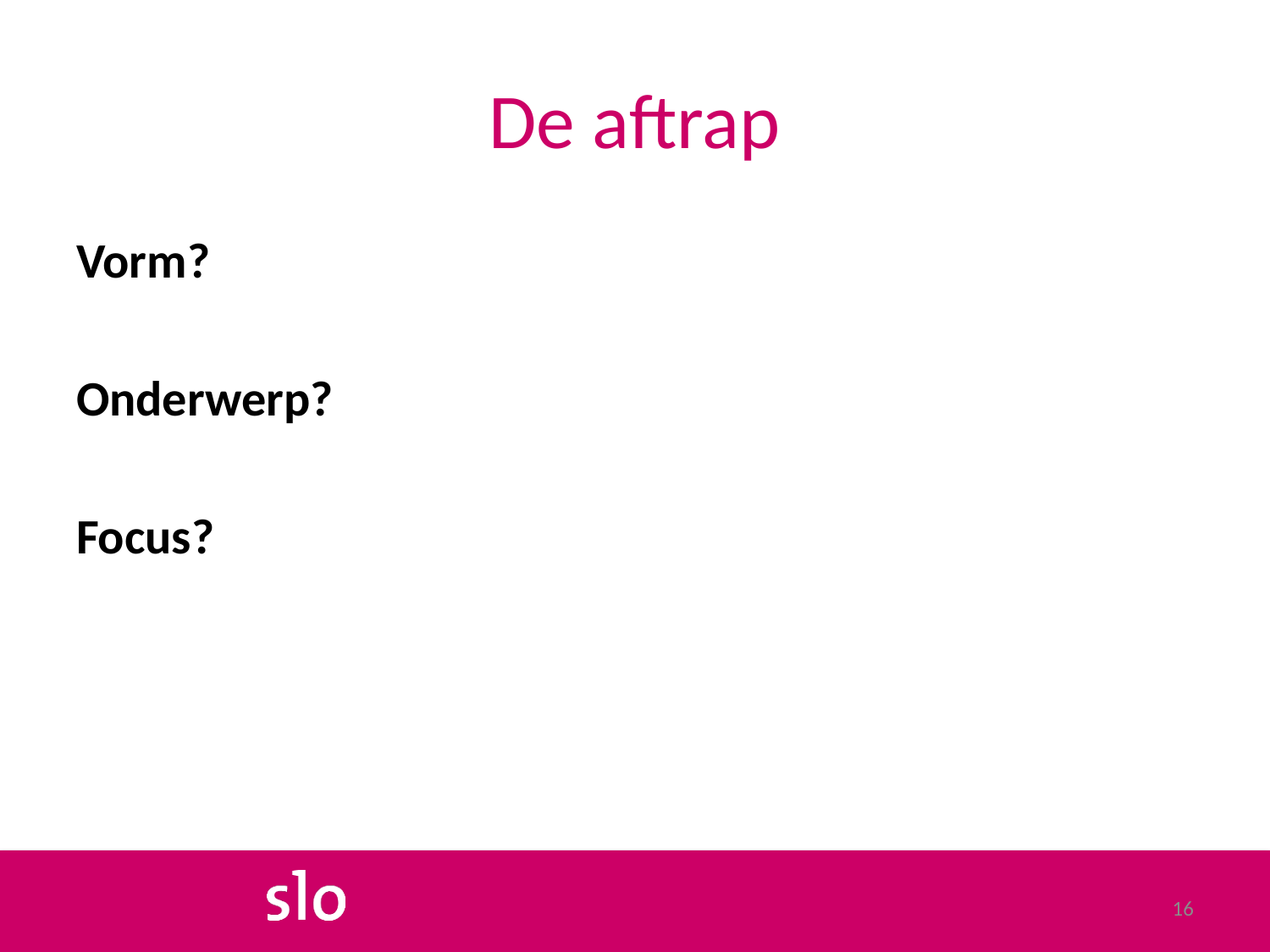

# De aftrap
Vorm?

Onderwerp?

Focus?
16